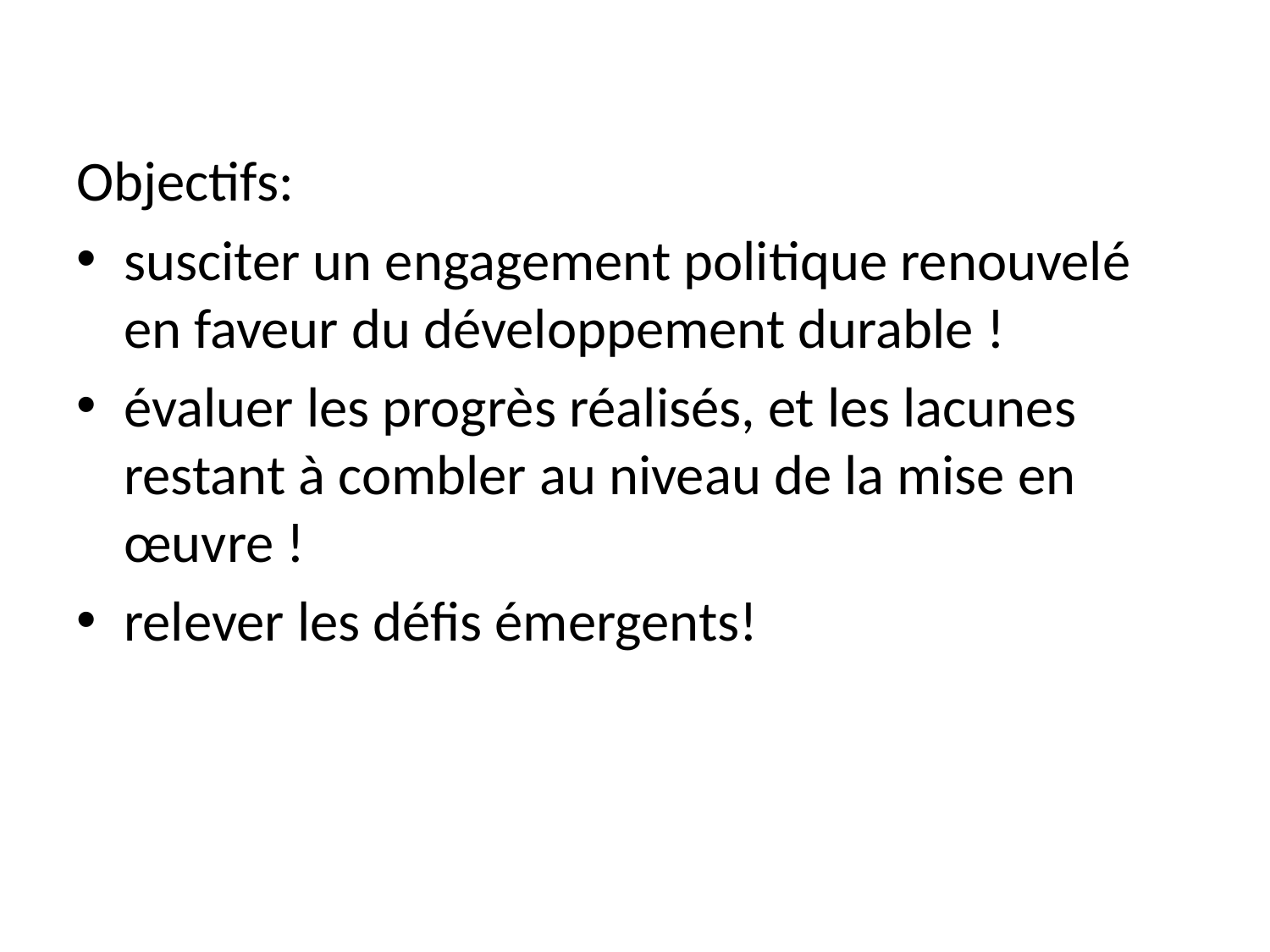

Objectifs:
susciter un engagement politique renouvelé en faveur du développement durable !
évaluer les progrès réalisés, et les lacunes restant à combler au niveau de la mise en œuvre !
relever les défis émergents!